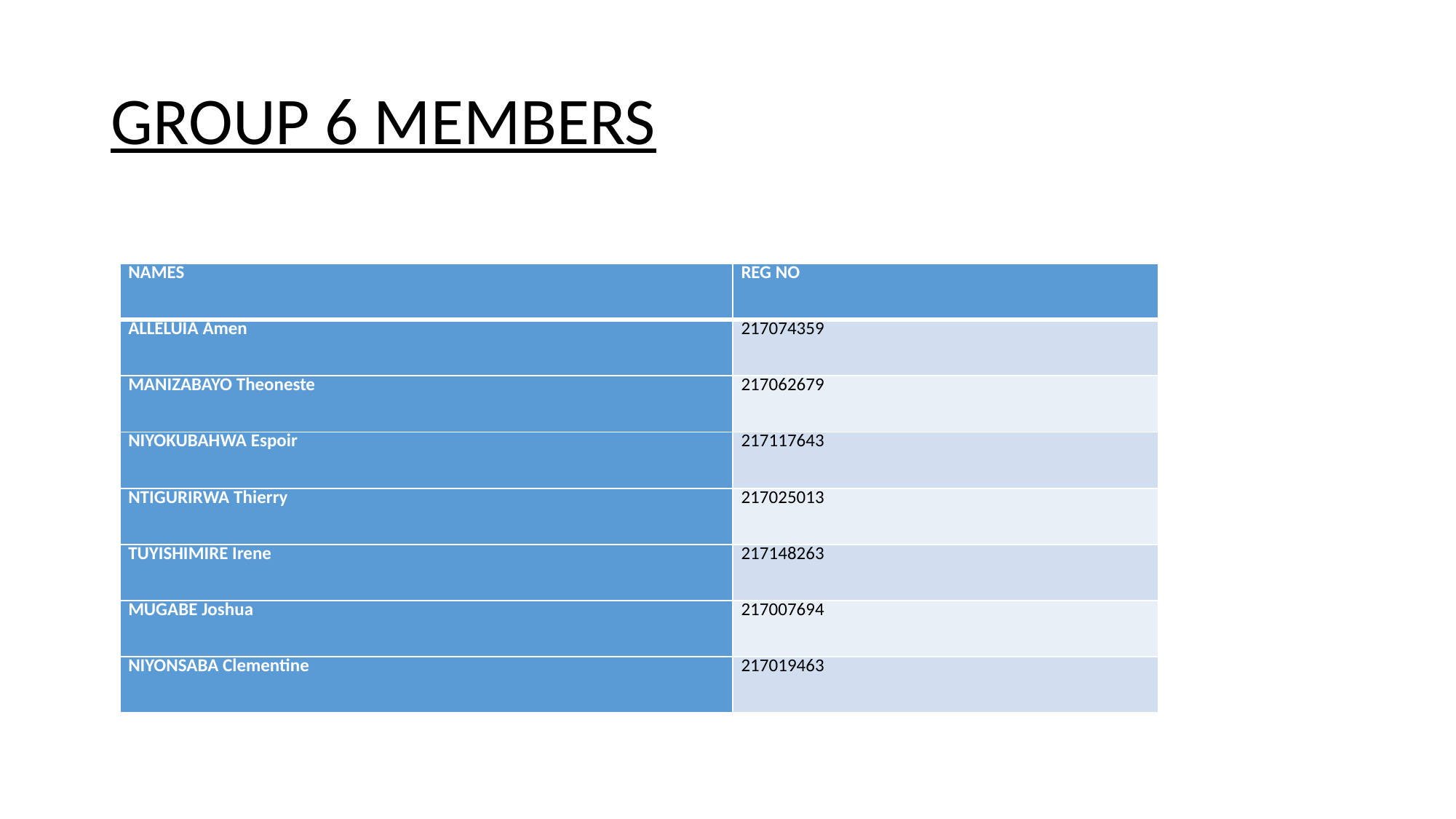

# GROUP 6 MEMBERS
| NAMES | REG NO |
| --- | --- |
| ALLELUIA Amen | 217074359 |
| MANIZABAYO Theoneste | 217062679 |
| NIYOKUBAHWA Espoir | 217117643 |
| NTIGURIRWA Thierry | 217025013 |
| TUYISHIMIRE Irene | 217148263 |
| MUGABE Joshua | 217007694 |
| NIYONSABA Clementine | 217019463 |